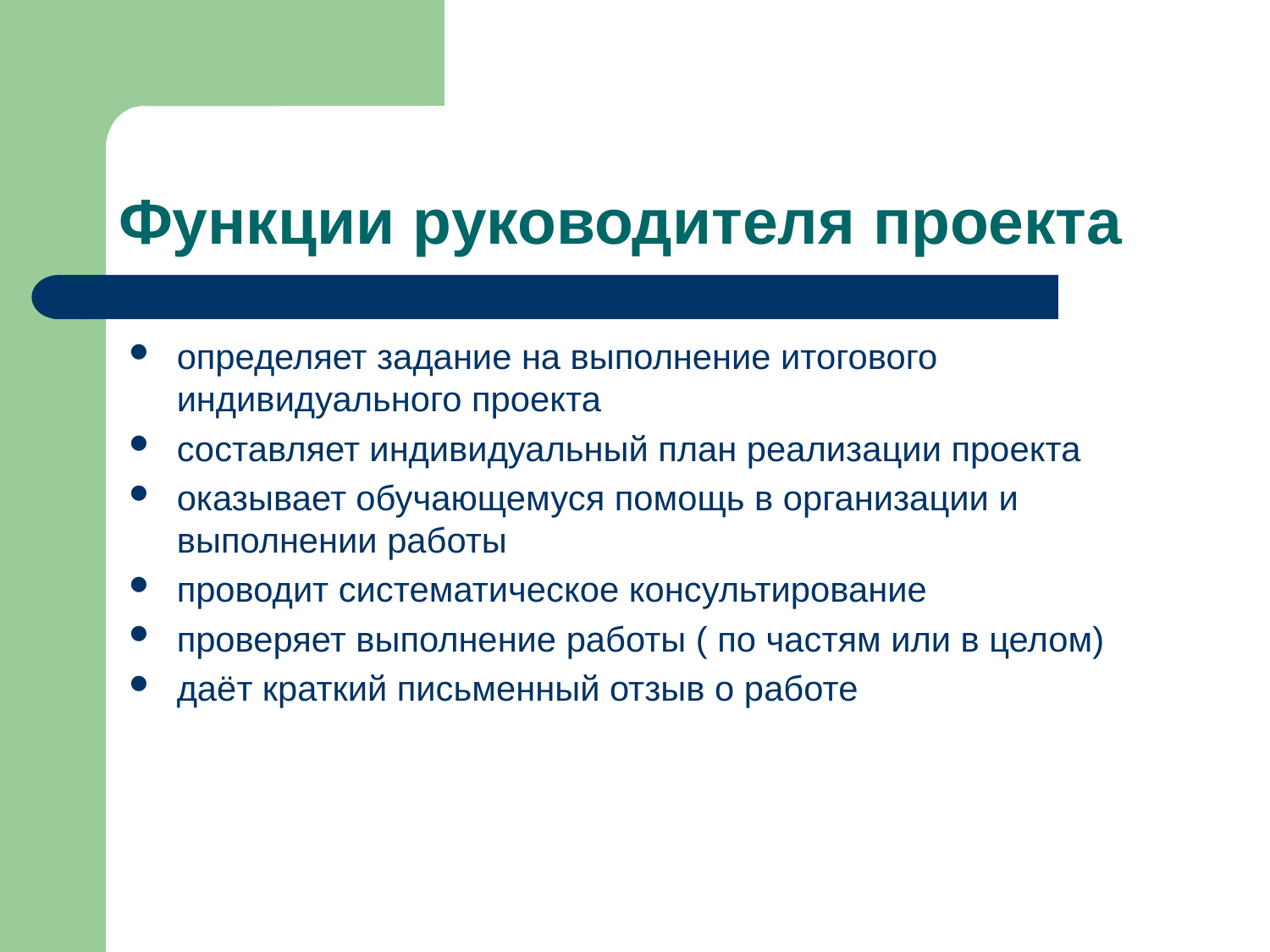

# Функции руководителя проекта
определяет задание на выполнение итогового индивидуального проекта
составляет индивидуальный план реализации проекта
оказывает обучающемуся помощь в организации и выполнении работы
проводит систематическое консультирование
проверяет выполнение работы ( по частям или в целом)
даёт краткий письменный отзыв о работе